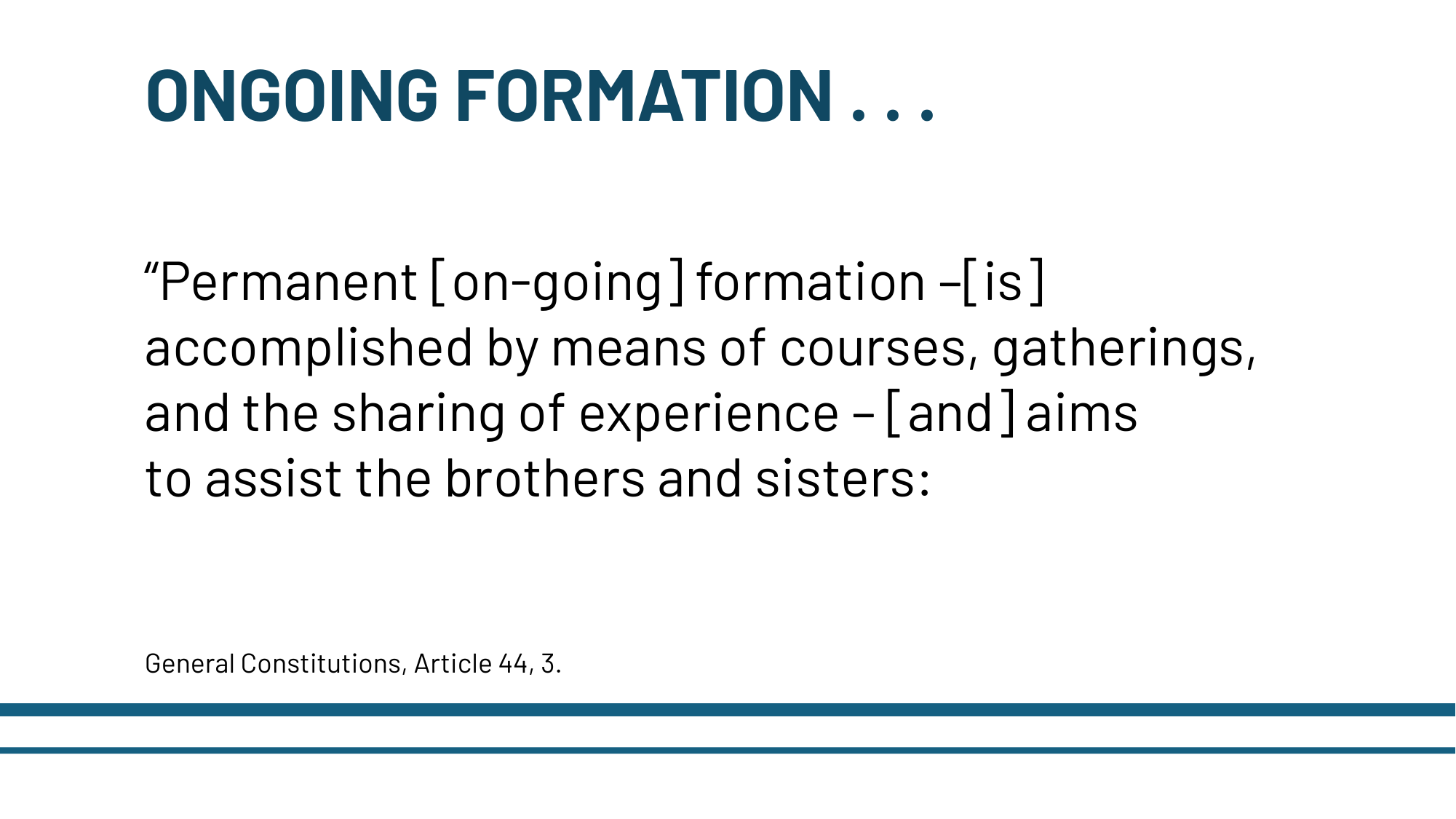

ONGOING Formation . . .
“Permanent [on-going] formation –[is] accomplished by means of courses, gatherings, and the sharing of experience – [and] aims
to assist the brothers and sisters:

General Constitutions, Article 44, 3.